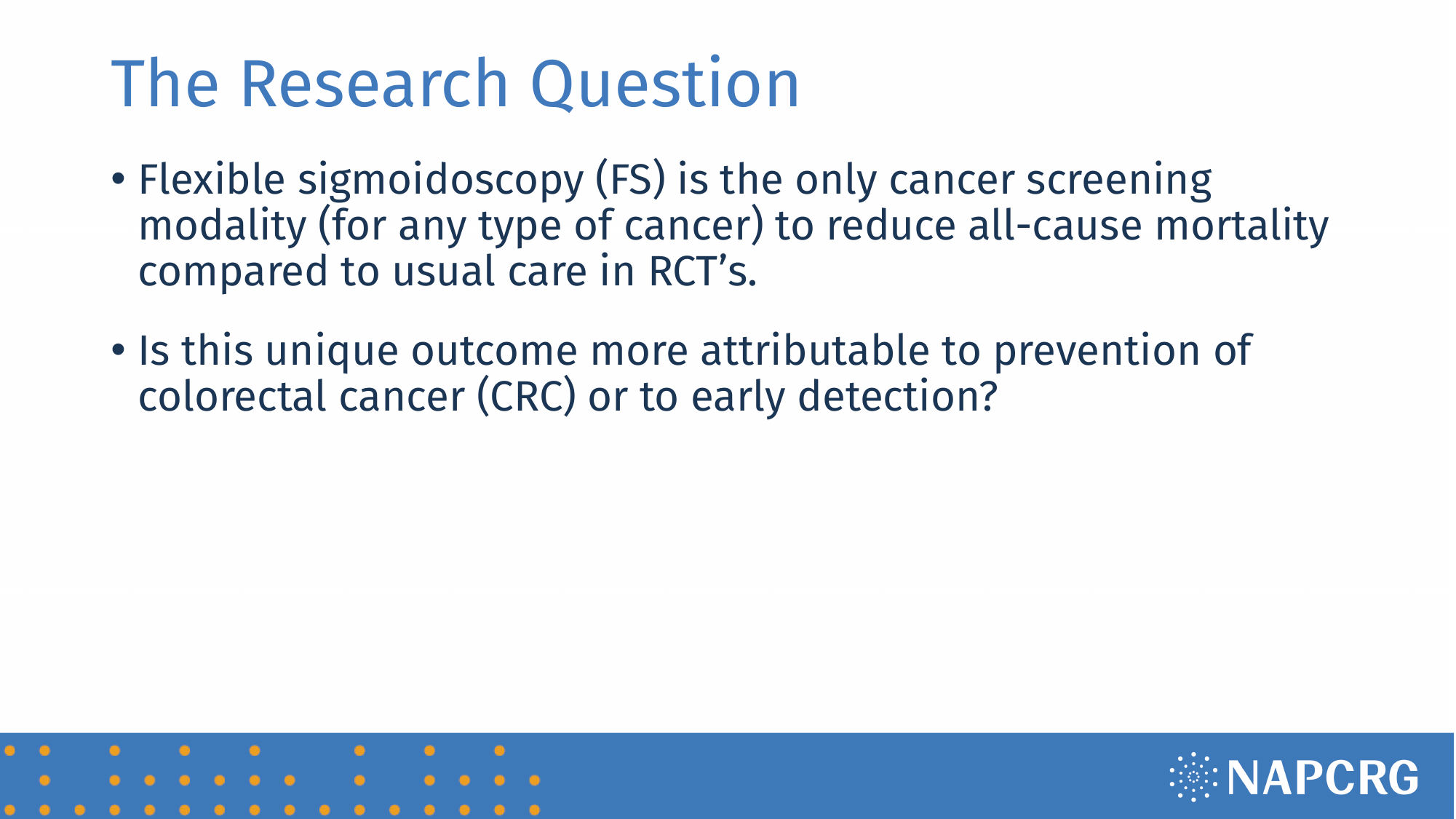

# The Research Question
Flexible sigmoidoscopy (FS) is the only cancer screening modality (for any type of cancer) to reduce all-cause mortality compared to usual care in RCT’s.
Is this unique outcome more attributable to prevention of colorectal cancer (CRC) or to early detection?